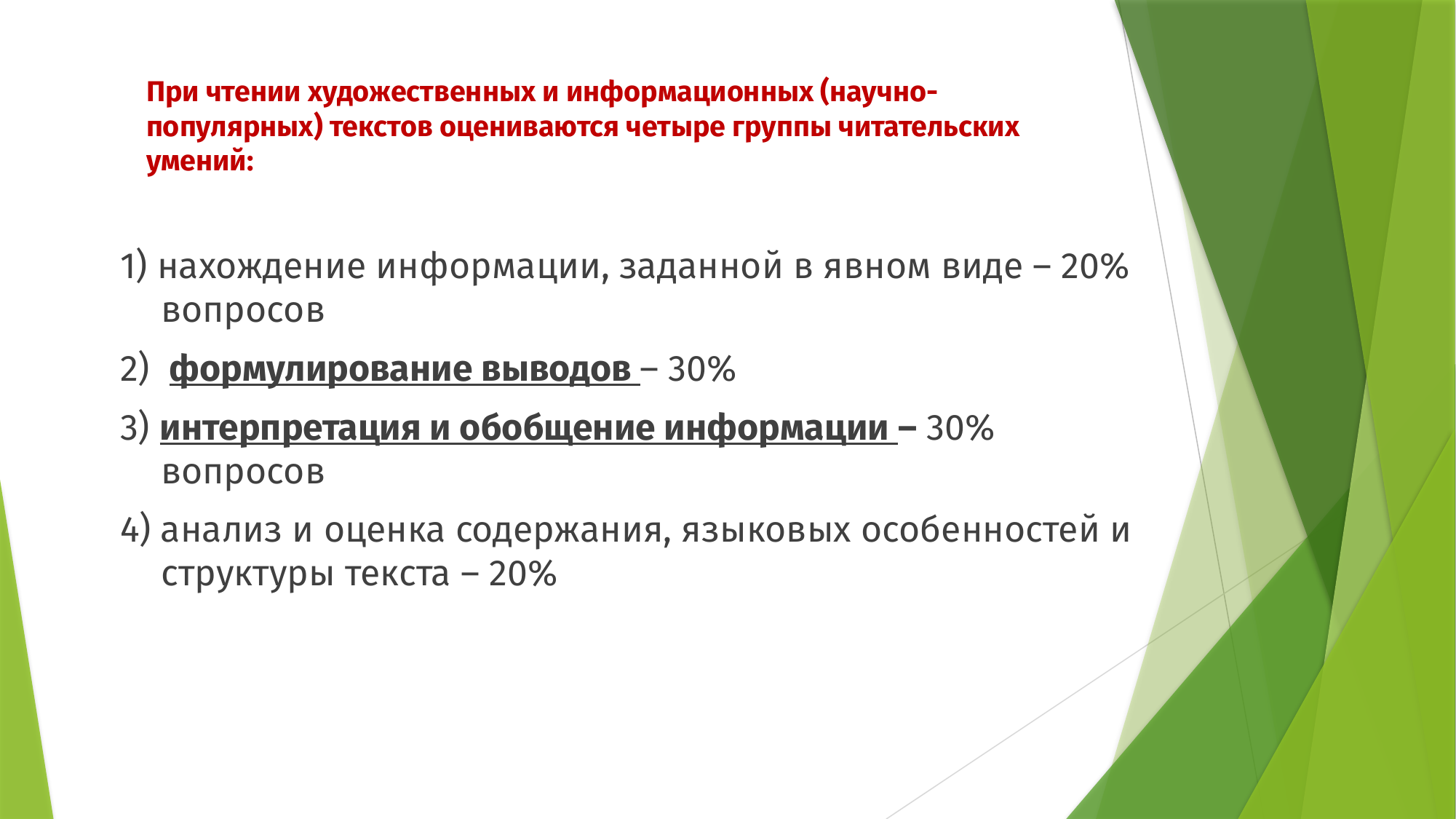

# При чтении художественных и информационных (научно-популярных) текстов оцениваются четыре группы читательских умений:
1) нахождение информации, заданной в явном виде – 20% вопросов
2)  формулирование выводов – 30%
3) интерпретация и обобщение информации – 30% вопросов
4) анализ и оценка содержания, языковых особенностей и структуры текста – 20%